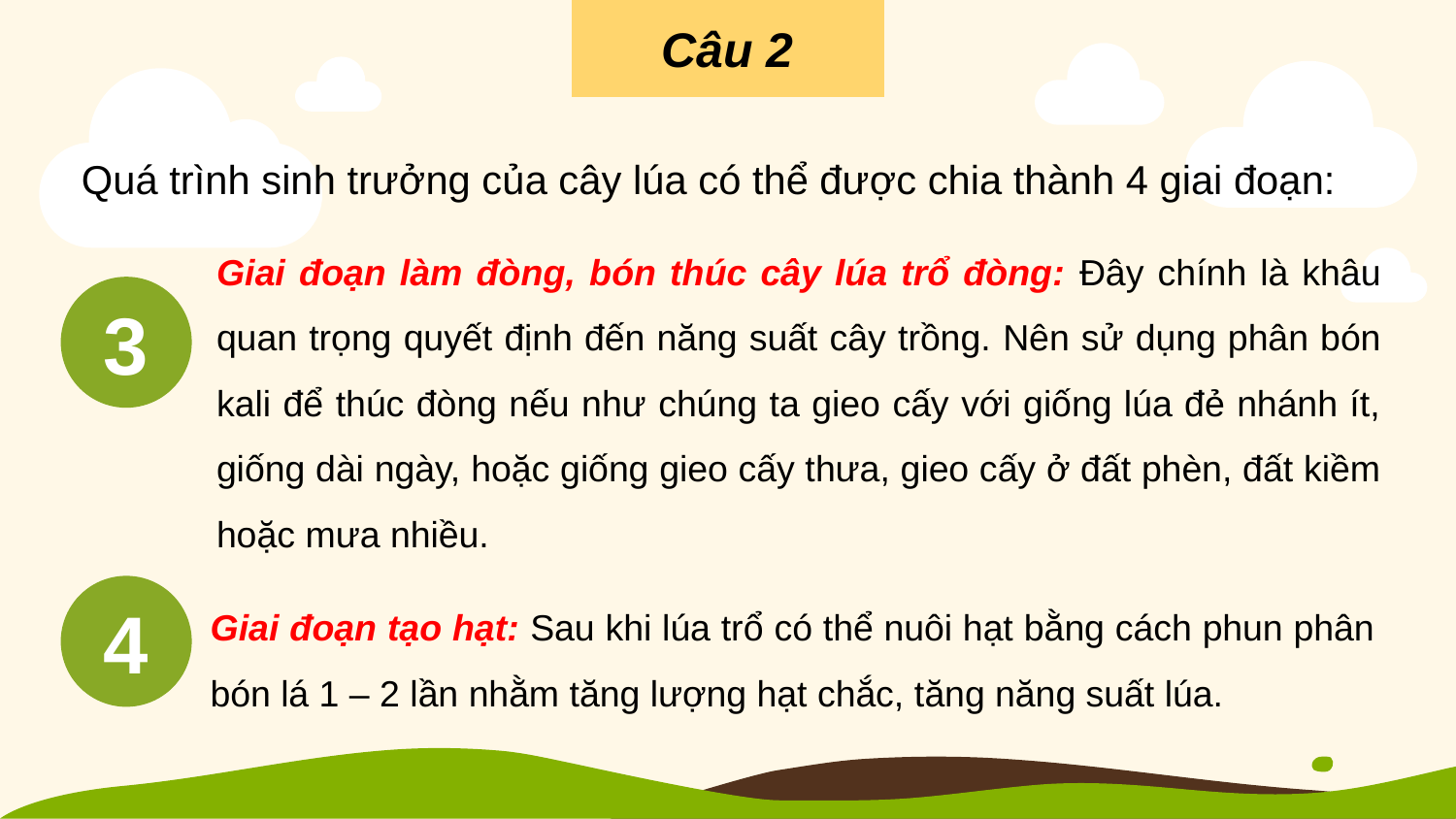

Câu 2
Quá trình sinh trưởng của cây lúa có thể được chia thành 4 giai đoạn:
Giai đoạn làm đòng, bón thúc cây lúa trổ đòng: Đây chính là khâu quan trọng quyết định đến năng suất cây trồng. Nên sử dụng phân bón kali để thúc đòng nếu như chúng ta gieo cấy với giống lúa đẻ nhánh ít, giống dài ngày, hoặc giống gieo cấy thưa, gieo cấy ở đất phèn, đất kiềm hoặc mưa nhiều.
3
Giai đoạn tạo hạt: Sau khi lúa trổ có thể nuôi hạt bằng cách phun phân bón lá 1 – 2 lần nhằm tăng lượng hạt chắc, tăng năng suất lúa.
4